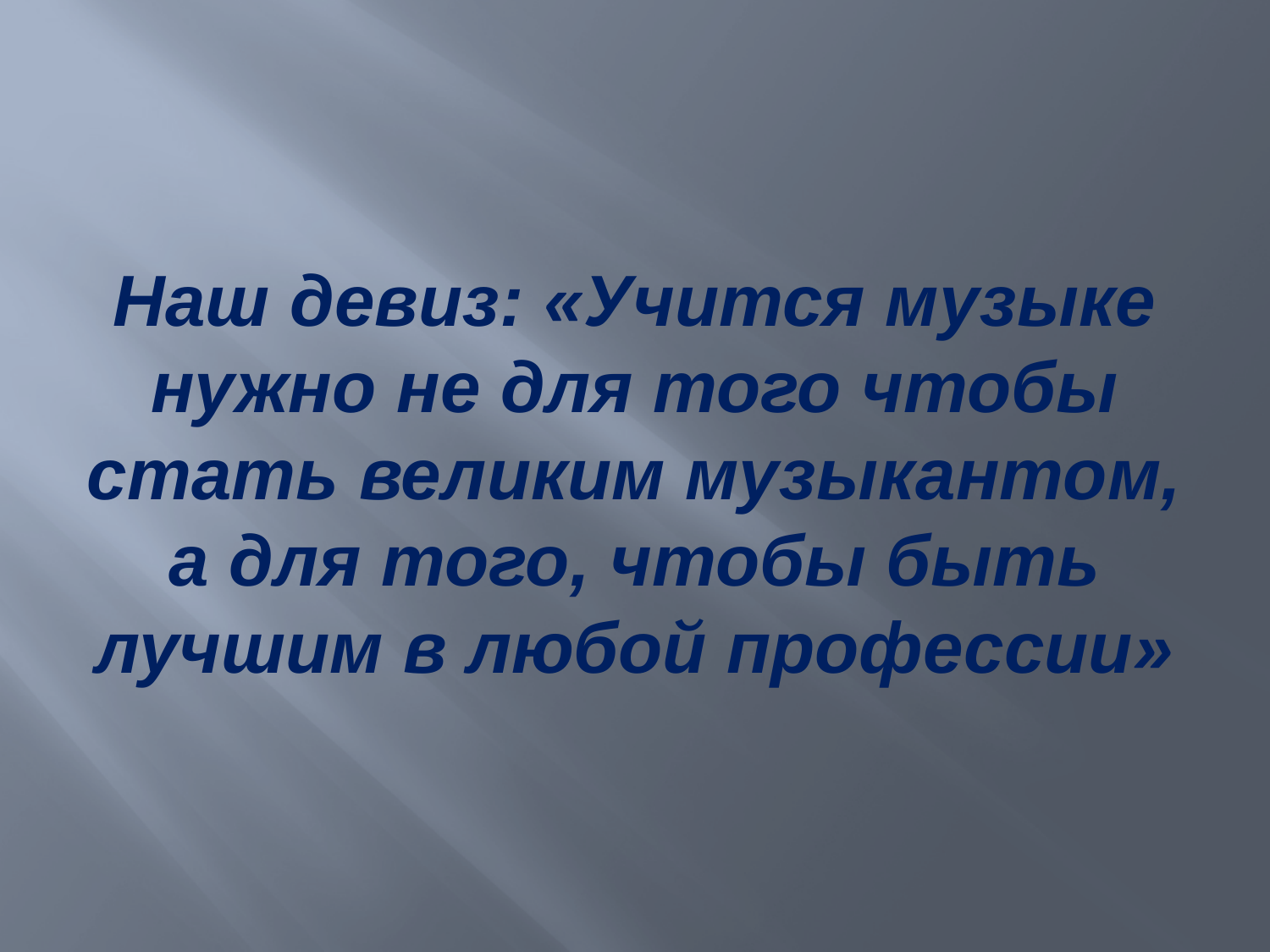

# Наш девиз: «Учится музыке нужно не для того чтобы стать великим музыкантом, а для того, чтобы быть лучшим в любой профессии»